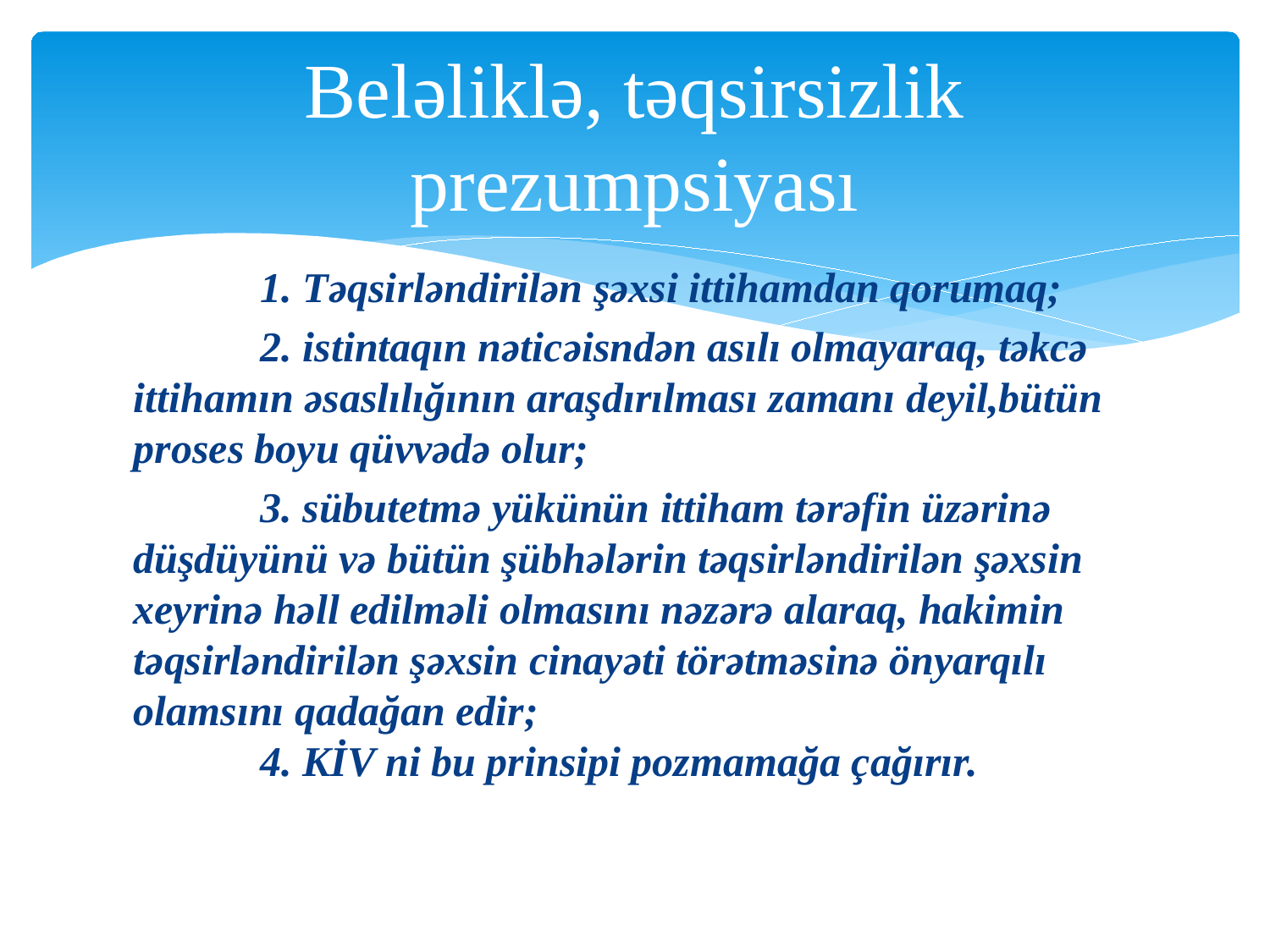

# Beləliklə, təqsirsizlik prezumpsiyası
	1. Təqsirləndirilən şəxsi ittihamdan qorumaq;
	2. istintaqın nəticəisndən asılı olmayaraq, təkcə ittihamın əsaslılığının araşdırılması zamanı deyil,bütün proses boyu qüvvədə olur;
	3. sübutetmə yükünün ittiham tərəfin üzərinə düşdüyünü və bütün şübhələrin təqsirləndirilən şəxsin xeyrinə həll edilməli olmasını nəzərə alaraq, hakimin təqsirləndirilən şəxsin cinayəti törətməsinə önyarqılı olamsını qadağan edir;
	4. KİV ni bu prinsipi pozmamağa çağırır.